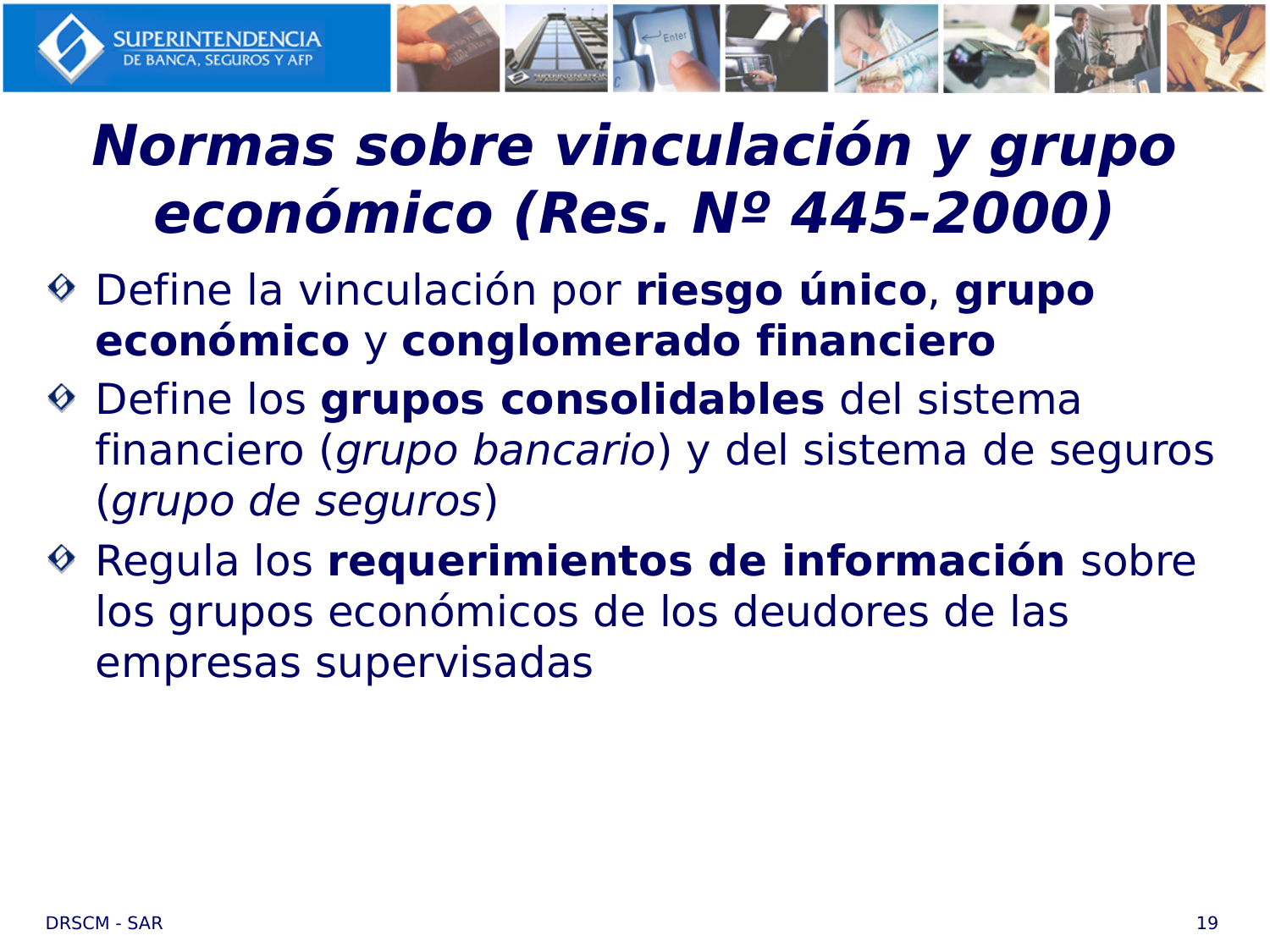

# Normas sobre vinculación y grupo económico (Res. Nº 445-2000)
Define la vinculación por riesgo único, grupo económico y conglomerado financiero
Define los grupos consolidables del sistema financiero (grupo bancario) y del sistema de seguros (grupo de seguros)
Regula los requerimientos de información sobre los grupos económicos de los deudores de las empresas supervisadas
DRSCM - SAR
19